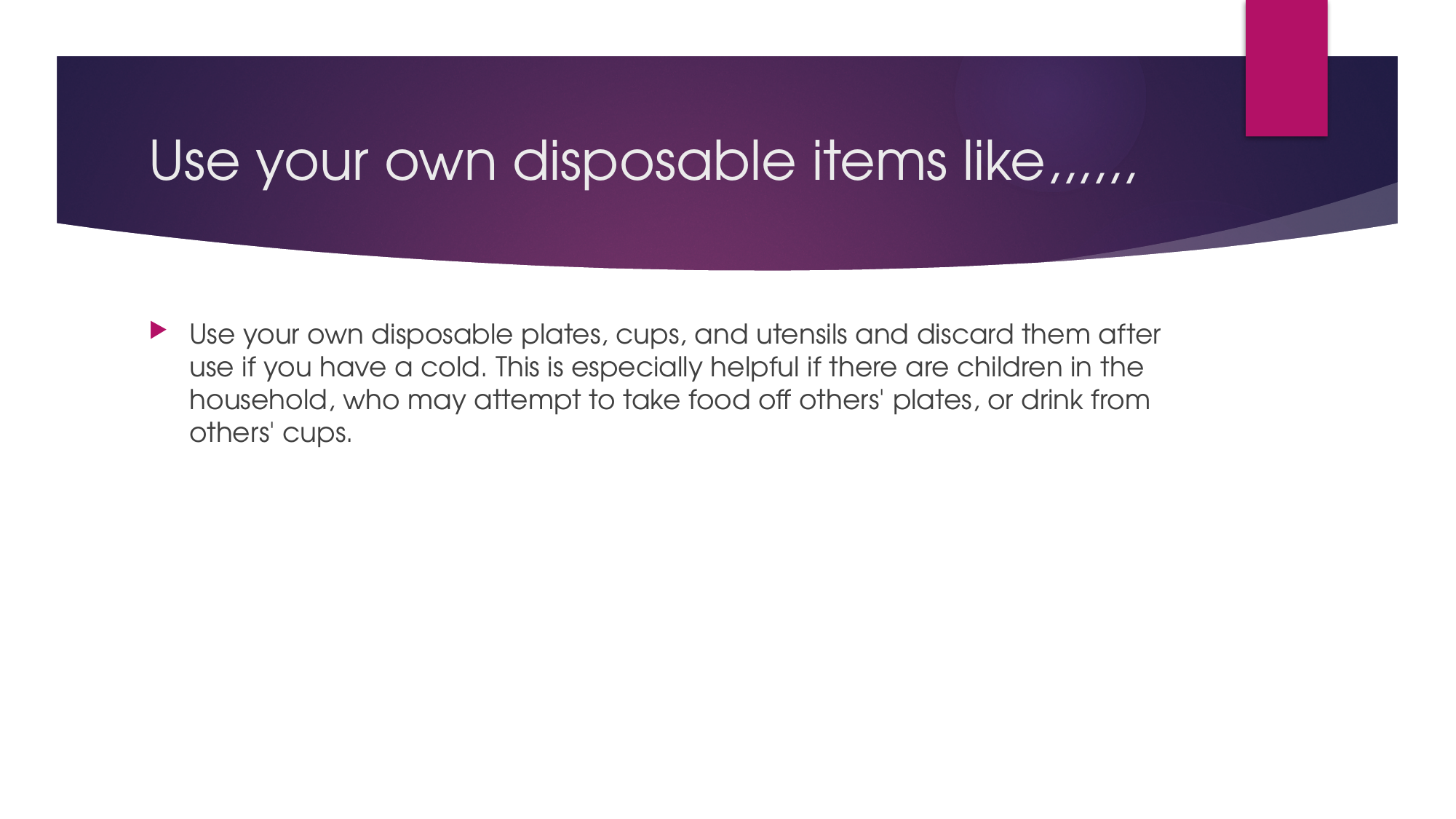

# Use your own disposable items like,,,,,,
Use your own disposable plates, cups, and utensils and discard them after use if you have a cold. This is especially helpful if there are children in the household, who may attempt to take food off others' plates, or drink from others' cups.